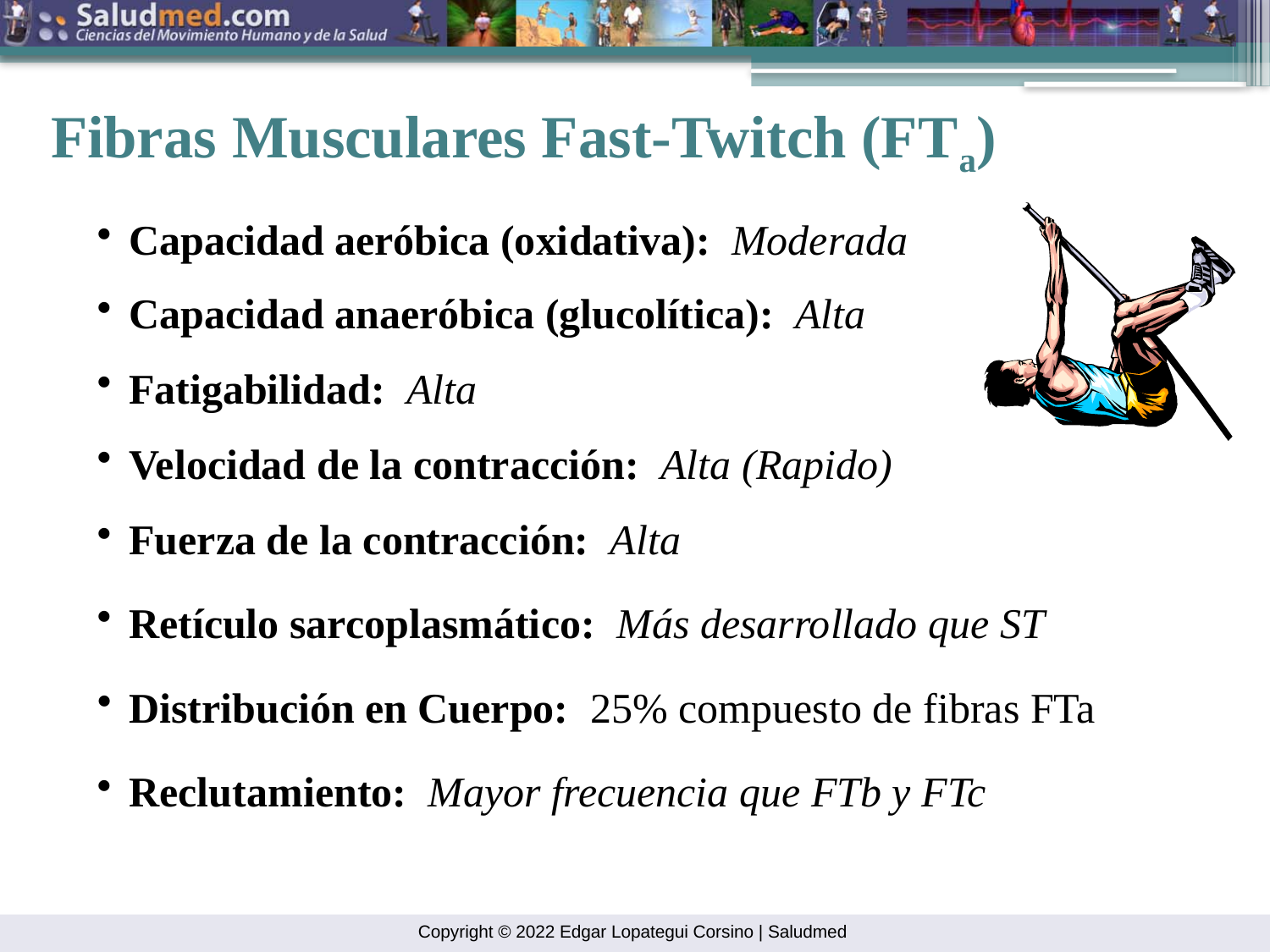

Fibras Musculares Fast-Twitch (FTa)

Capacidad aeróbica (oxidativa):  Moderada
Capacidad anaeróbica (glucolítica):  Alta
Fatigabilidad:  Alta
Velocidad de la contracción:  Alta (Rapido)
Fuerza de la contracción:  Alta
Retículo sarcoplasmático:  Más desarrollado que ST
Distribución en Cuerpo:  25% compuesto de fibras FTa
Reclutamiento:  Mayor frecuencia que FTb y FTc